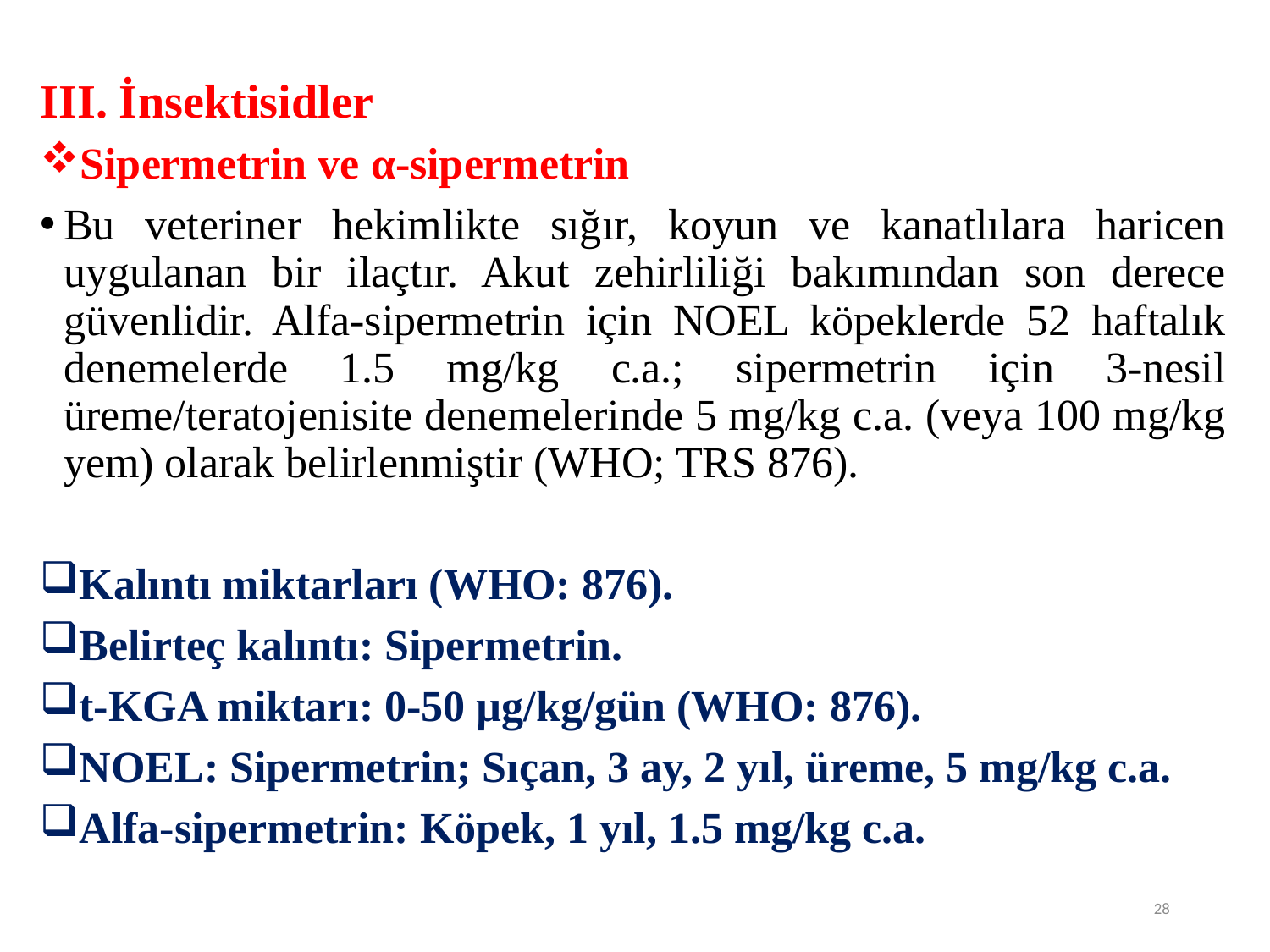

III. İnsektisidler
Sipermetrin ve α-sipermetrin
Bu veteriner hekimlikte sığır, koyun ve kanatlılara haricen uygulanan bir ilaçtır. Akut zehirliliği bakımından son derece güvenlidir. Alfa-sipermetrin için NOEL köpeklerde 52 haftalık denemelerde 1.5 mg/kg c.a.; sipermetrin için 3-nesil üreme/teratojenisite denemelerinde 5 mg/kg c.a. (veya 100 mg/kg yem) olarak belirlenmiştir (WHO; TRS 876).

Kalıntı miktarları (WHO: 876).
Belirteç kalıntı: Sipermetrin.
t-KGA miktarı: 0-50 µg/kg/gün (WHO: 876).
NOEL: Sipermetrin; Sıçan, 3 ay, 2 yıl, üreme, 5 mg/kg c.a.
Alfa-sipermetrin: Köpek, 1 yıl, 1.5 mg/kg c.a.
28